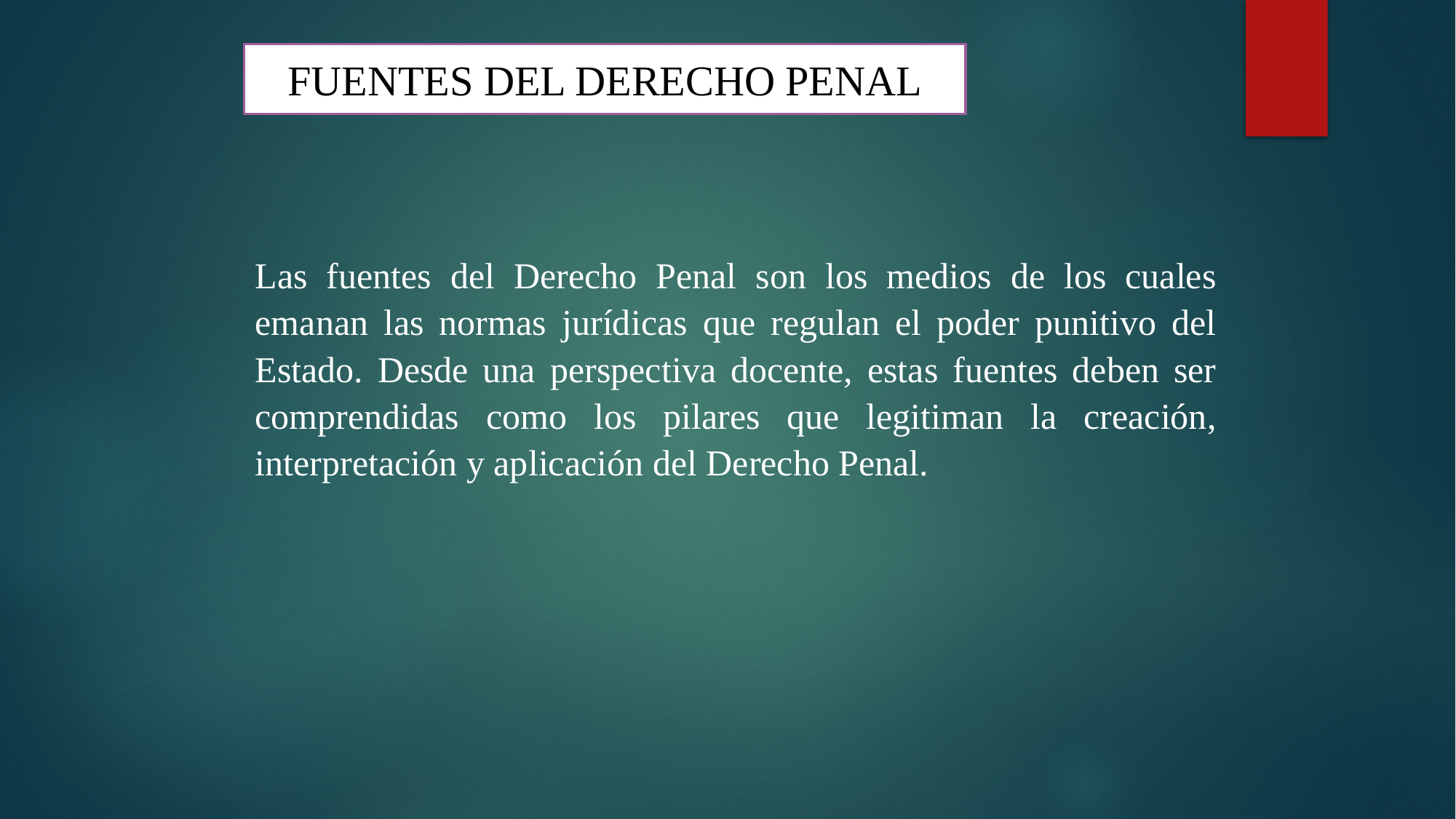

FUENTES DEL DERECHO PENAL
Las fuentes del Derecho Penal son los medios de los cuales emanan las normas jurídicas que regulan el poder punitivo del Estado. Desde una perspectiva docente, estas fuentes deben ser comprendidas como los pilares que legitiman la creación, interpretación y aplicación del Derecho Penal.